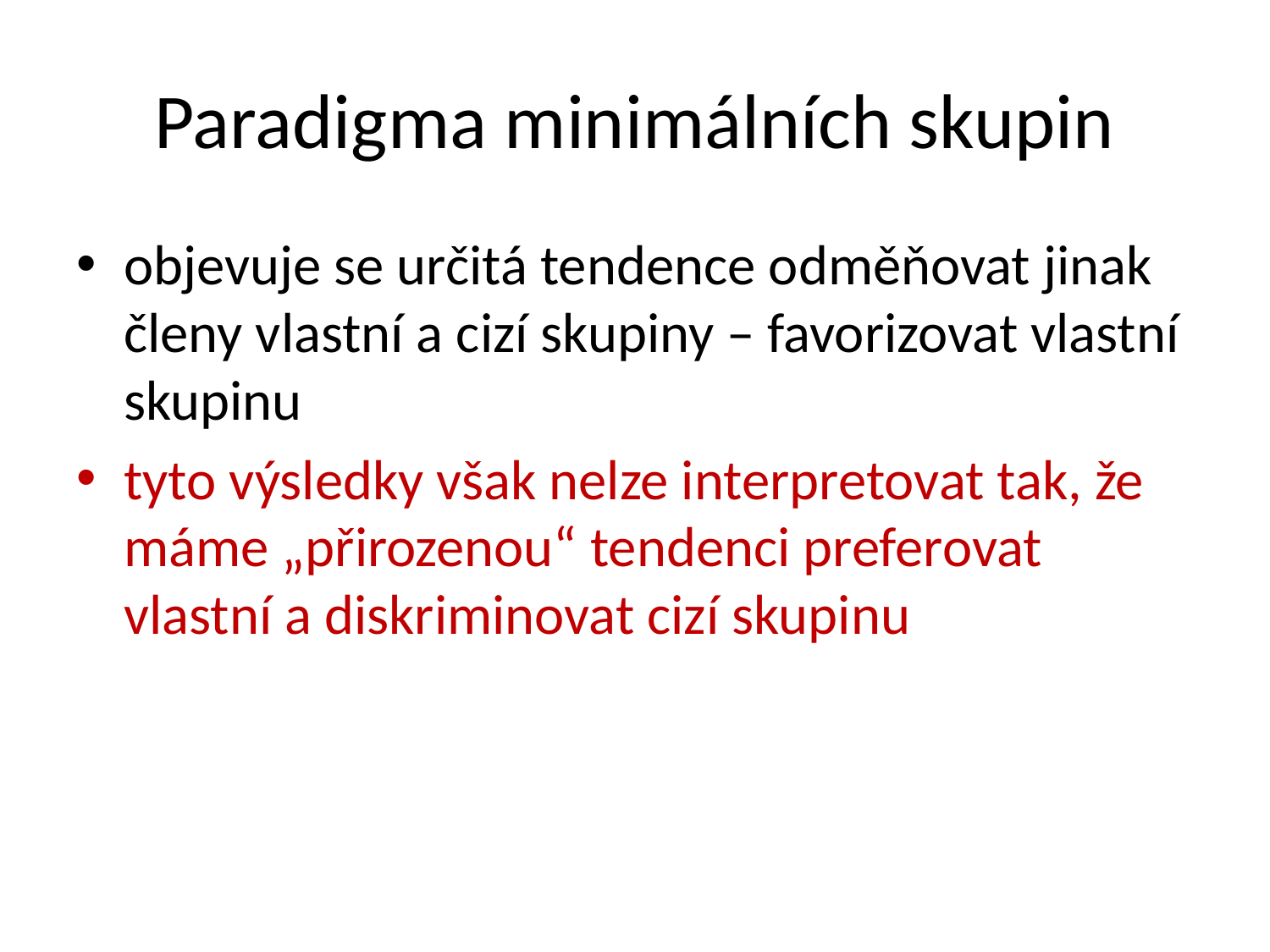

# Paradigma minimálních skupin
objevuje se určitá tendence odměňovat jinak členy vlastní a cizí skupiny – favorizovat vlastní skupinu
tyto výsledky však nelze interpretovat tak, že máme „přirozenou“ tendenci preferovat vlastní a diskriminovat cizí skupinu